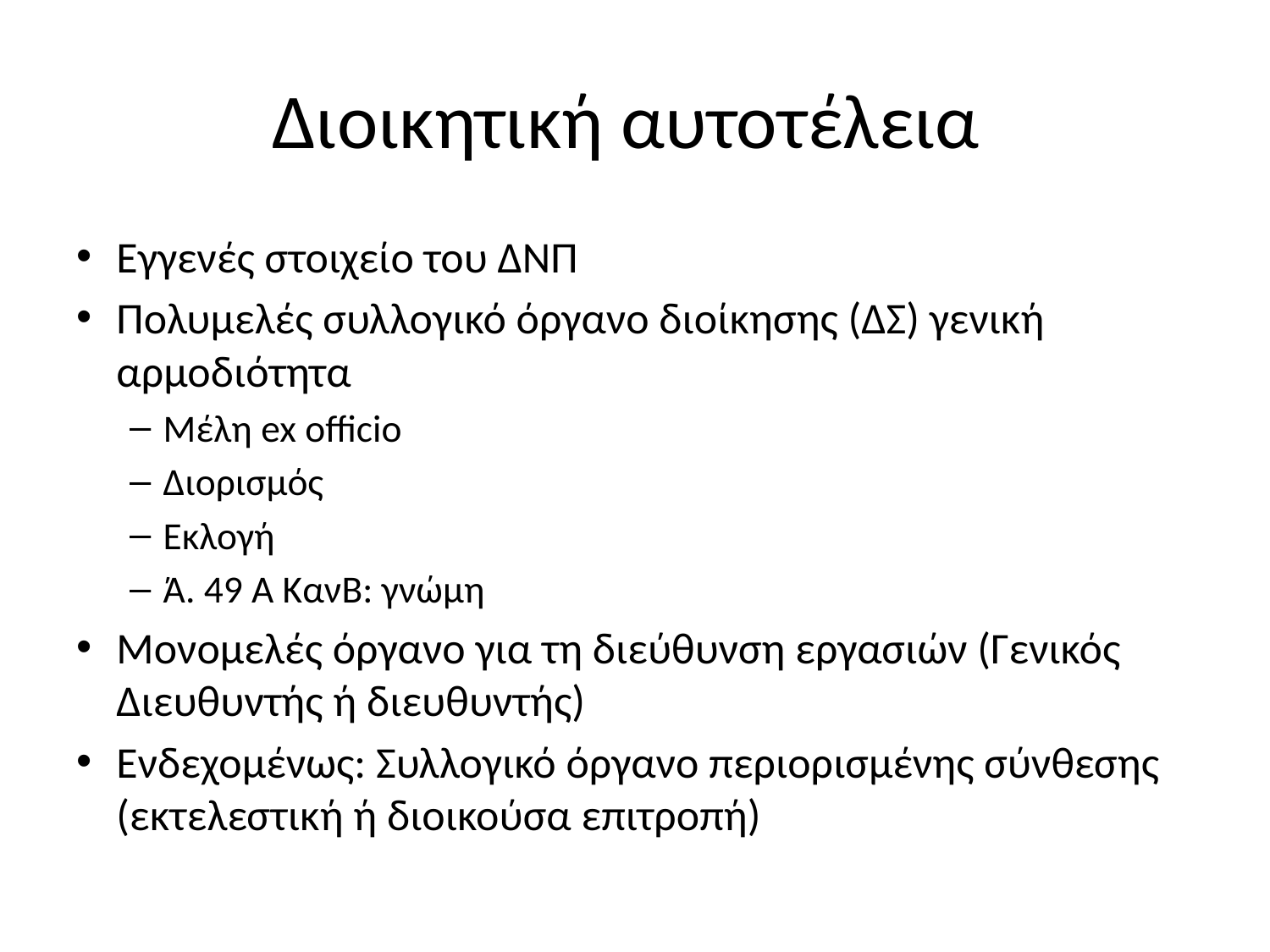

# Διοικητική αυτοτέλεια
Εγγενές στοιχείο του ΔΝΠ
Πολυμελές συλλογικό όργανο διοίκησης (ΔΣ) γενική αρμοδιότητα
Μέλη ex officio
Διορισμός
Εκλογή
Ά. 49 Α ΚανΒ: γνώμη
Μονομελές όργανο για τη διεύθυνση εργασιών (Γενικός Διευθυντής ή διευθυντής)
Ενδεχομένως: Συλλογικό όργανο περιορισμένης σύνθεσης (εκτελεστική ή διοικούσα επιτροπή)